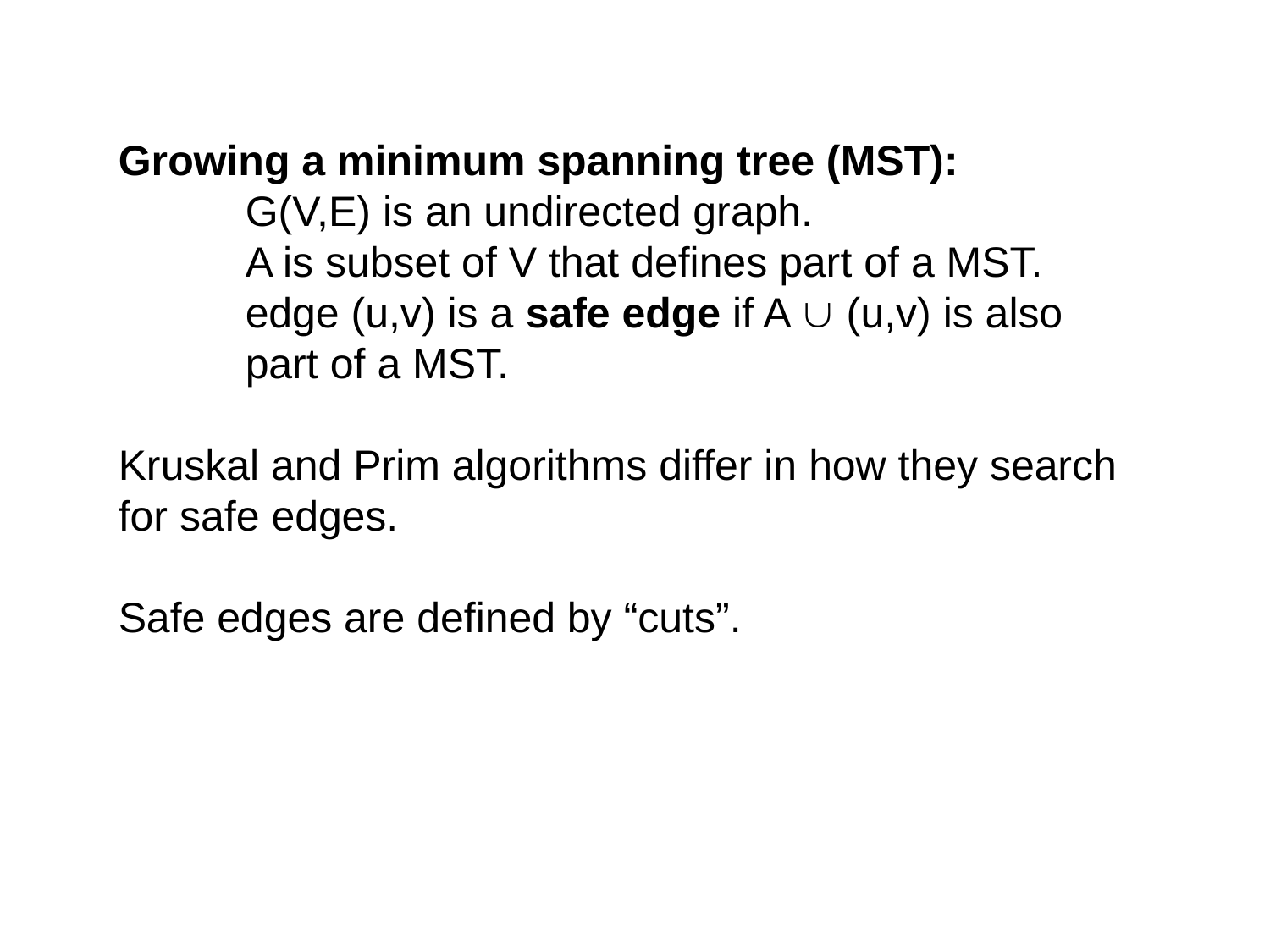

Growing a minimum spanning tree (MST):
	G(V,E) is an undirected graph.
	A is subset of V that defines part of a MST.
	edge (u,v) is a safe edge if A ∪ (u,v) is also
	part of a MST.

Kruskal and Prim algorithms differ in how they search for safe edges.

Safe edges are defined by “cuts”.